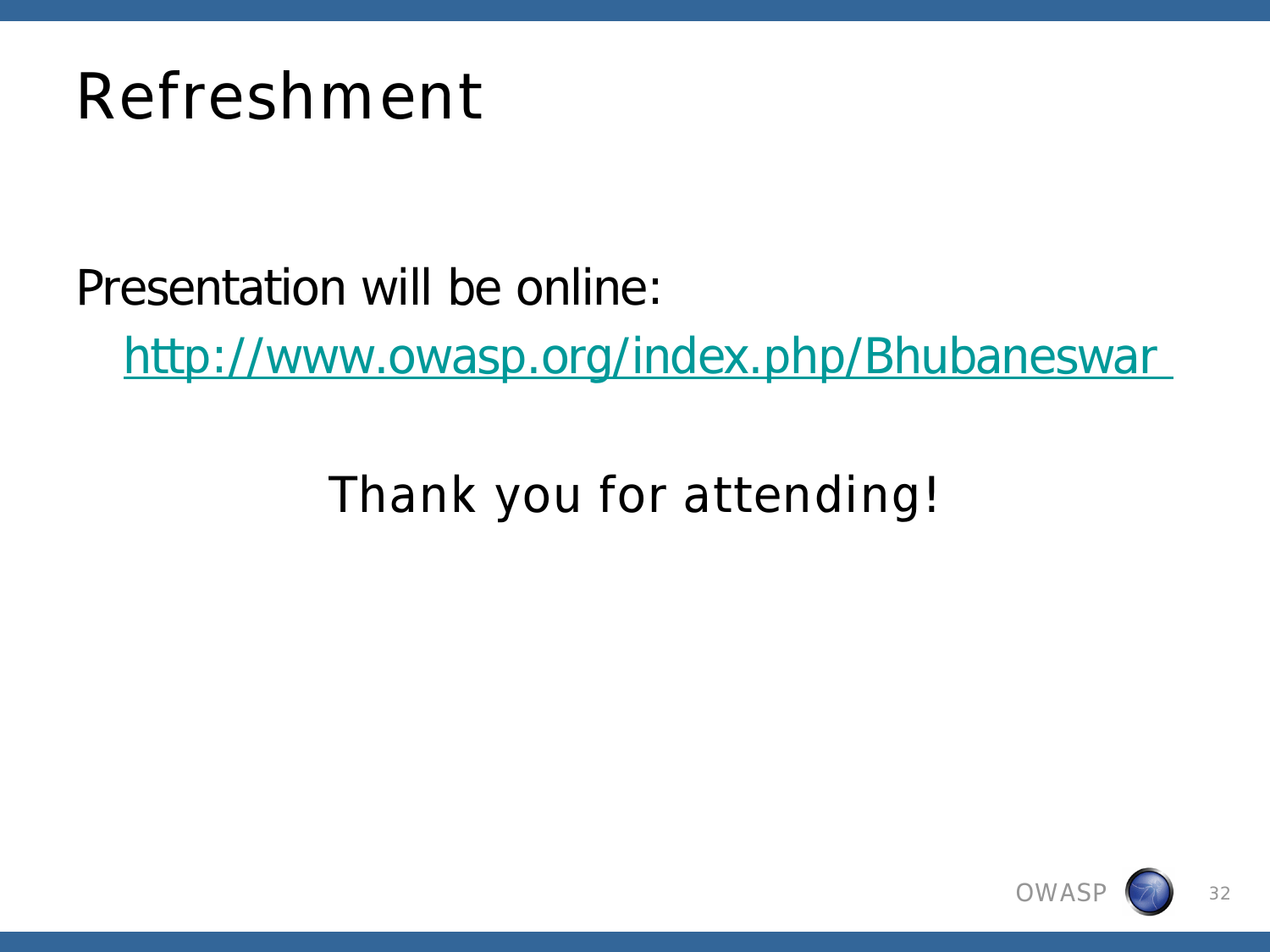

# Refreshment

Presentation will be online:
	http://www.owasp.org/index.php/Bhubaneswar

Thank you for attending!

32